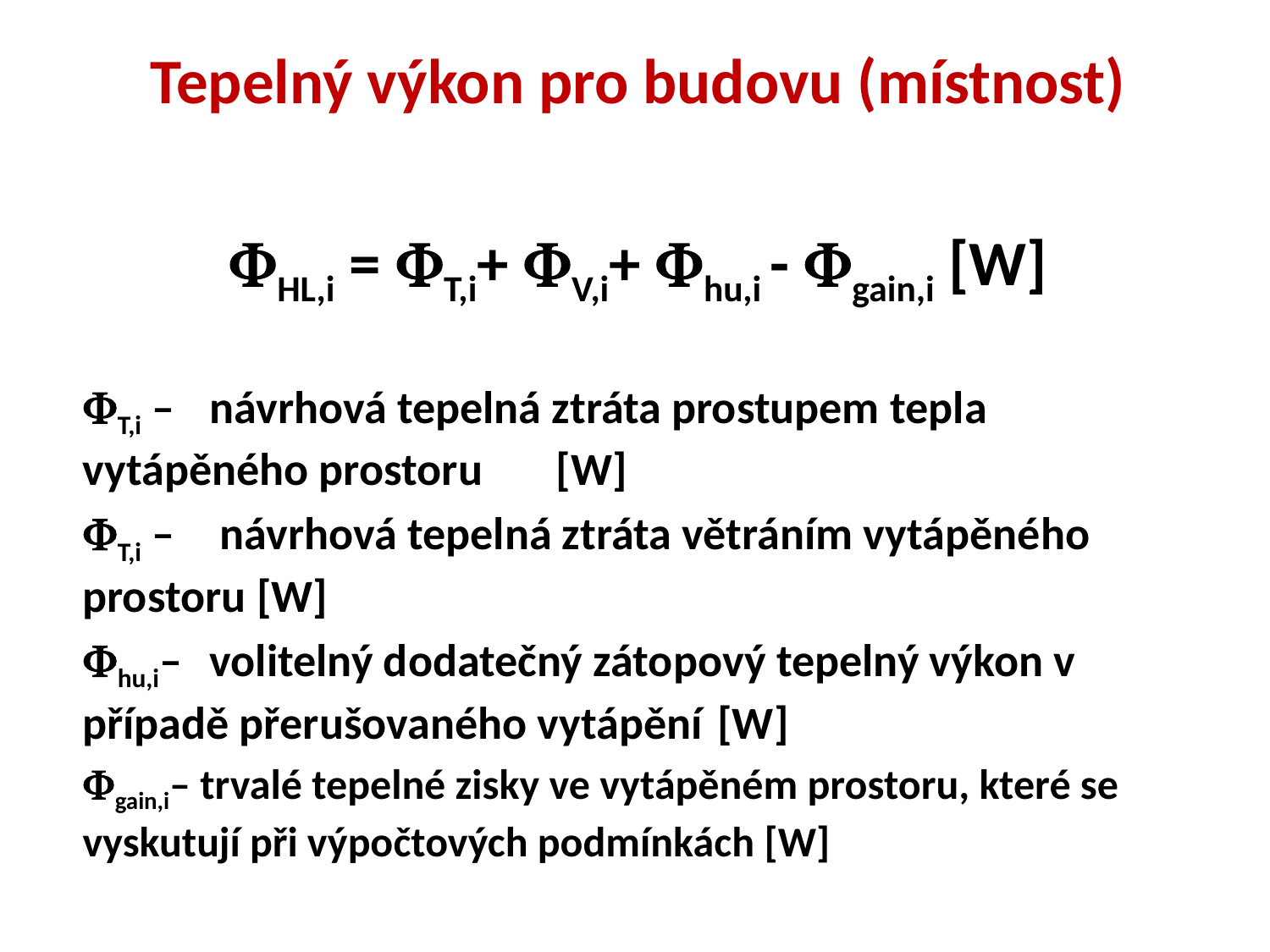

# Tepelný výkon pro budovu (místnost)

ΦHL,i = ΦT,i+ ΦV,i+ Φhu,i - Φgain,i [W]

ΦT,i – 	návrhová tepelná ztráta prostupem tepla vytápěného prostoru       [W]
ΦT,i – 	 návrhová tepelná ztráta větráním vytápěného prostoru [W]
Φhu,i– 	volitelný dodatečný zátopový tepelný výkon v případě přerušovaného vytápění 	[W]
Φgain,i– trvalé tepelné zisky ve vytápěném prostoru, které se vyskutují při výpočtových podmínkách [W]